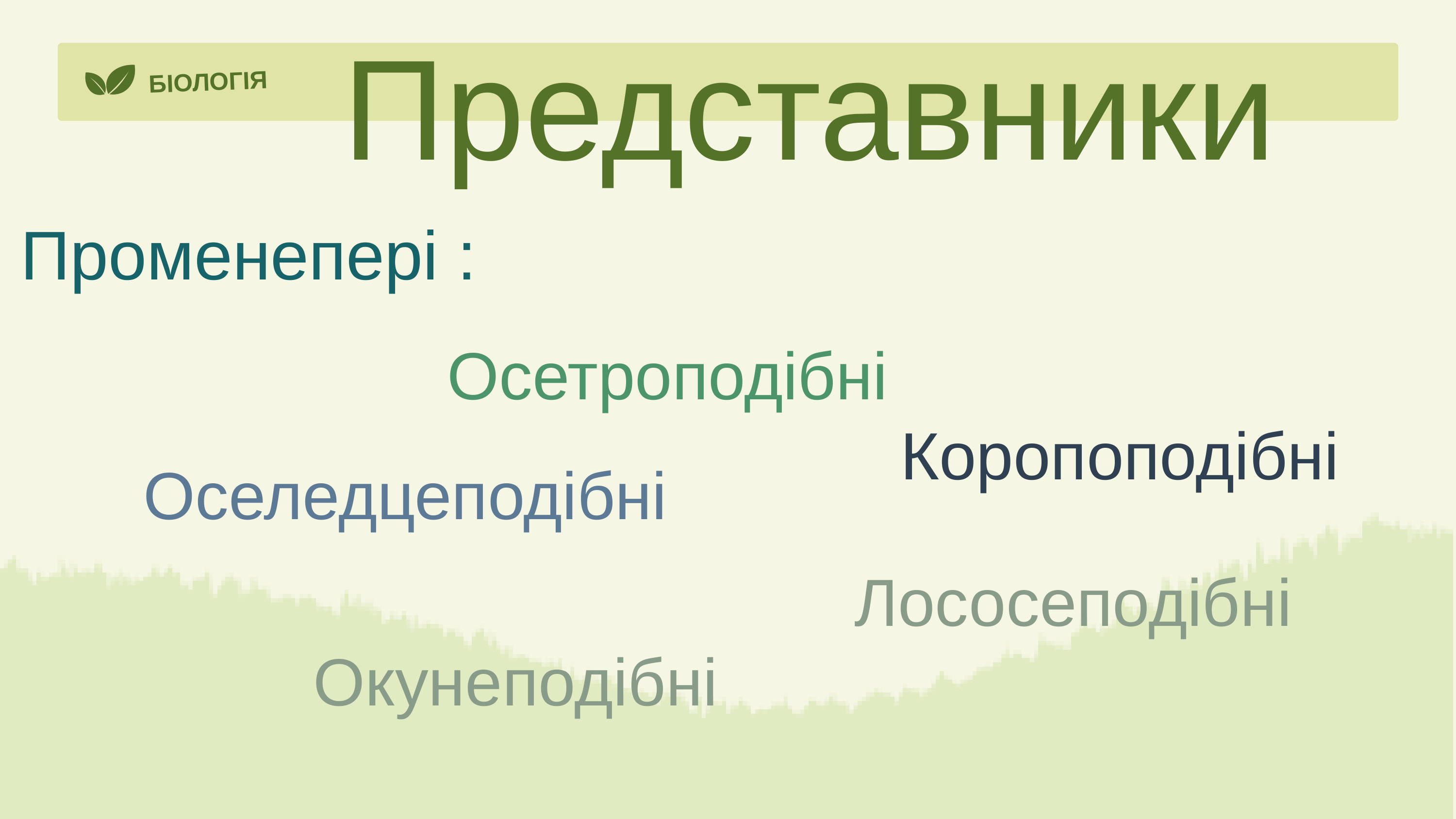

Представники

БІОЛОГІЯ

Променепері :
Осетроподібні
Коропоподібні
Оселедцеподібні

Лососеподібні
Окунеподібні